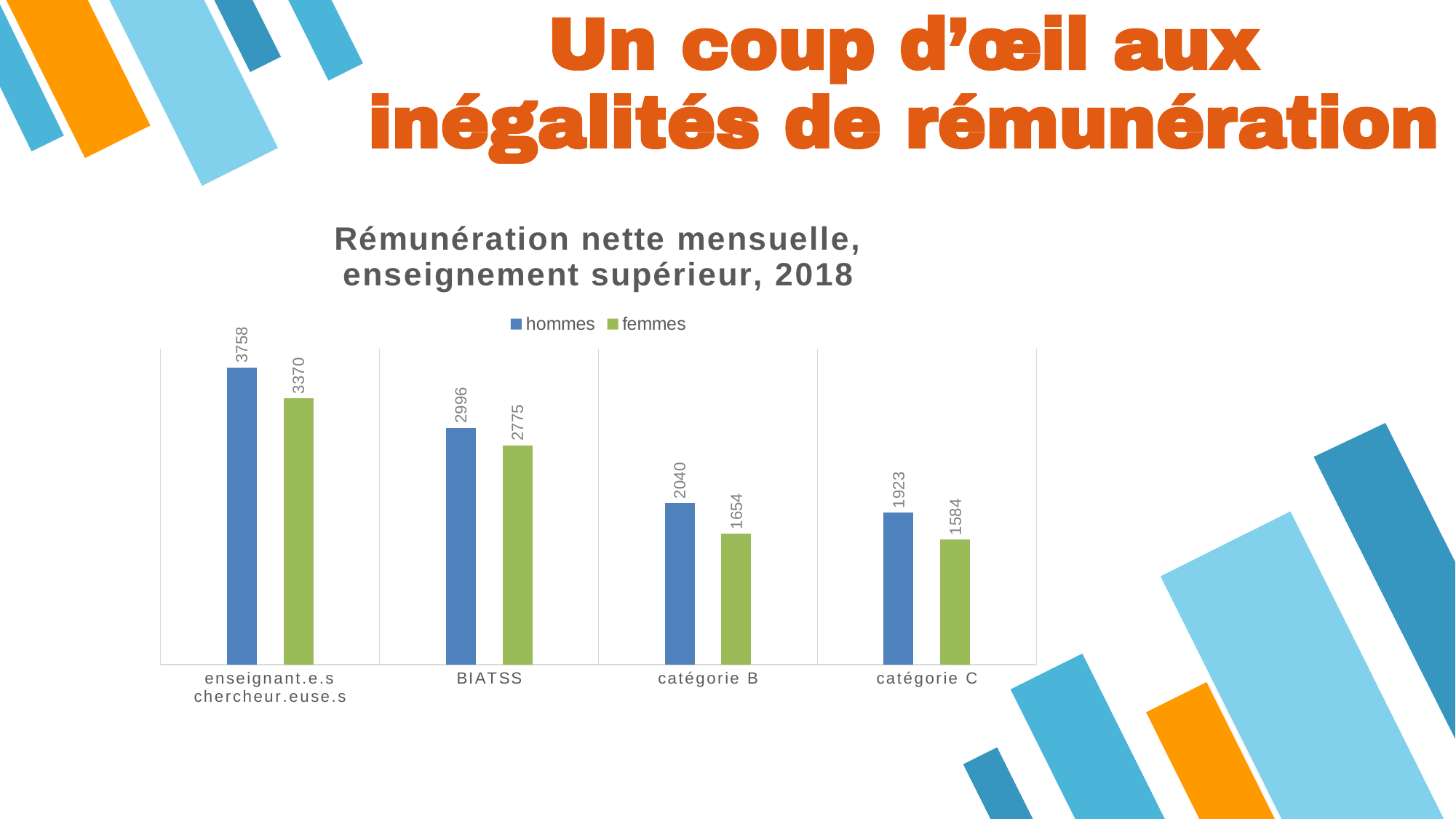

# Un coup d’œil aux inégalités de rémunération

### Chart: Rémunération nette mensuelle, enseignement supérieur, 2018

| Category | hommes | femmes |
|---|---|---|
| enseignant.e.s chercheur.euse.s | 3758.0 | 3370.0 |
| BIATSS | 2996.0 | 2775.0 |
| catégorie B | 2040.0 | 1654.0 |
| catégorie C | 1923.0 | 1584.0 |